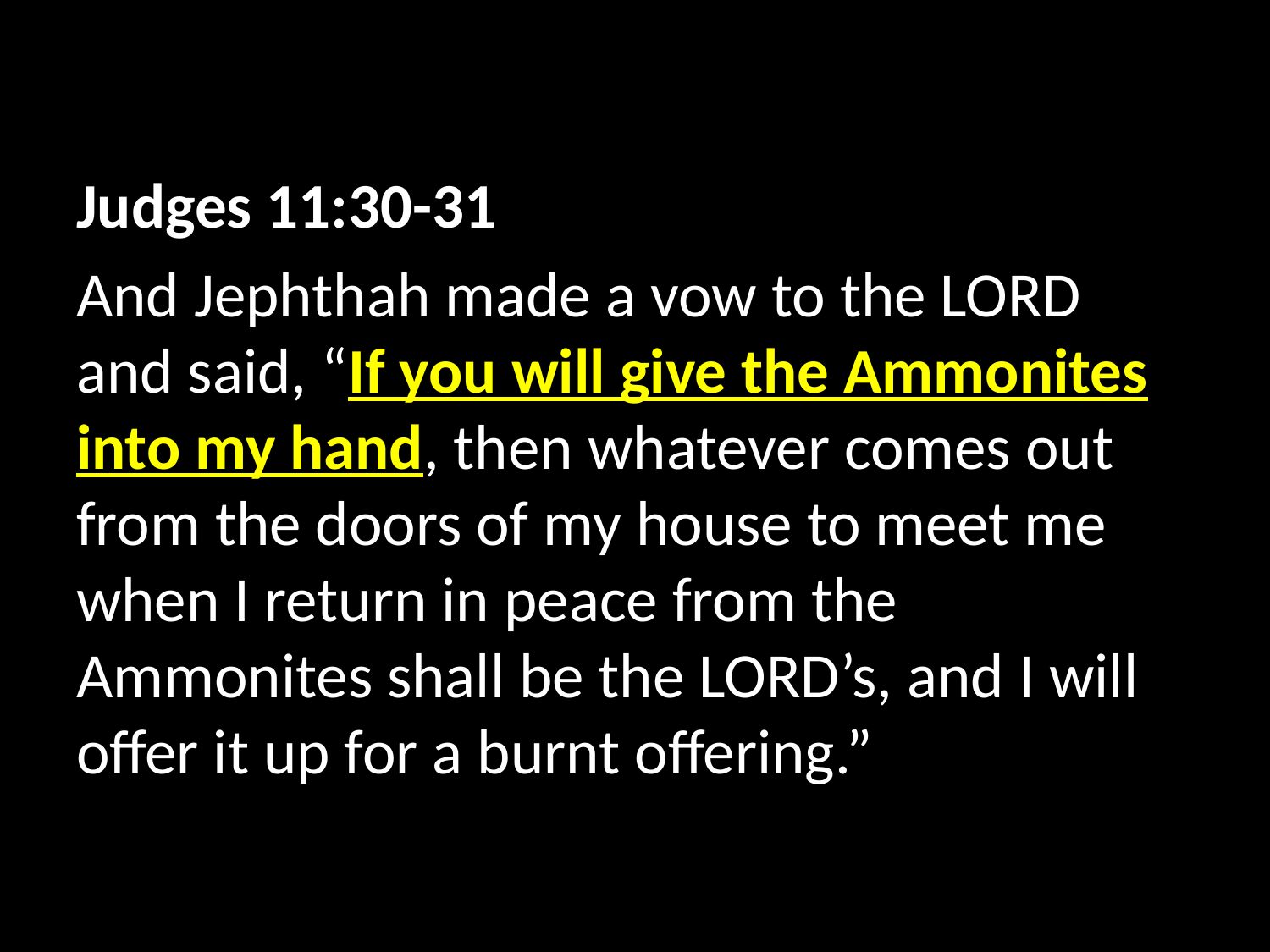

Judges 11:30-31
And Jephthah made a vow to the LORD and said, “If you will give the Ammonites into my hand, then whatever comes out from the doors of my house to meet me when I return in peace from the Ammonites shall be the LORD’s, and I will offer it up for a burnt offering.”